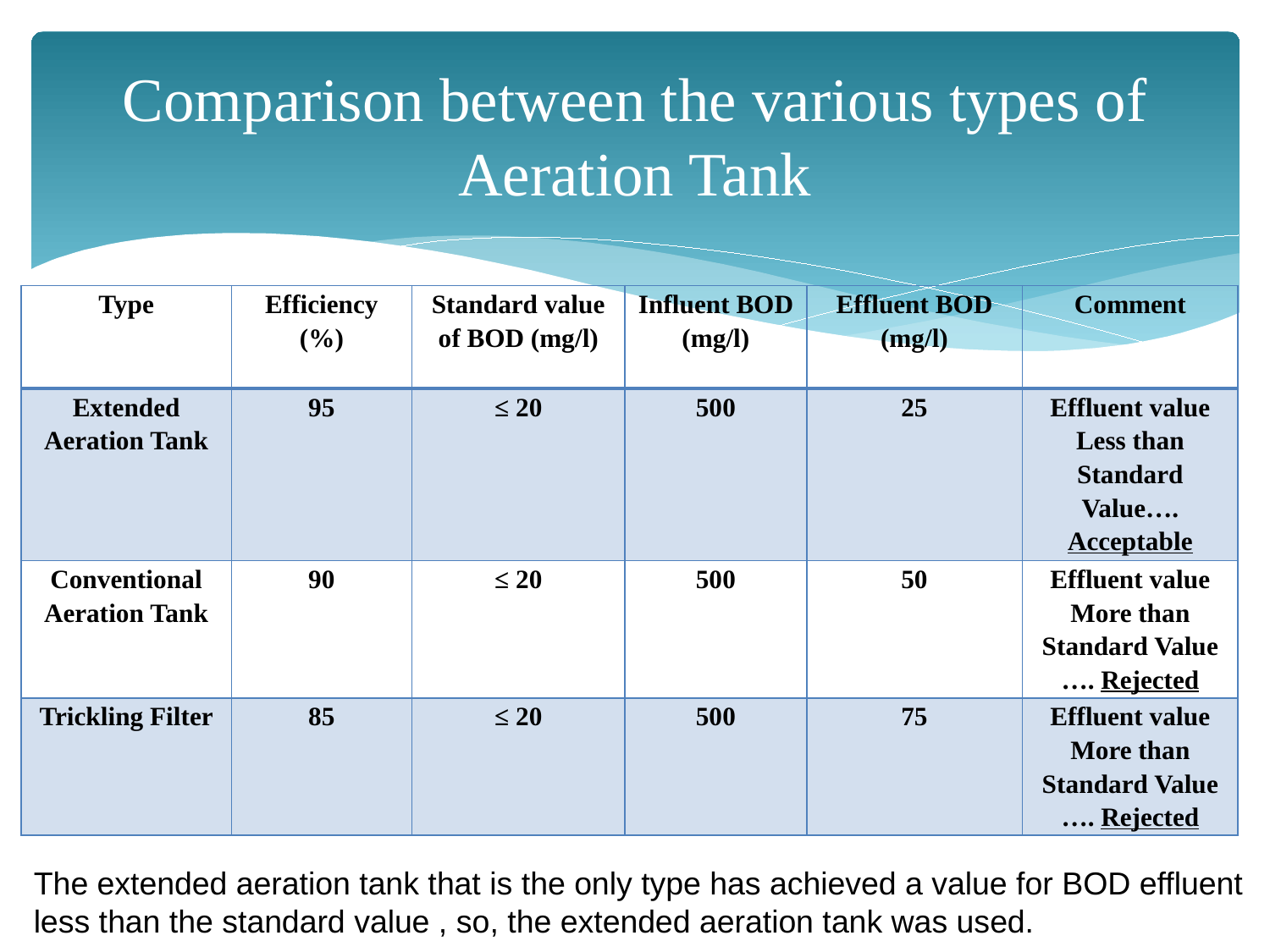

# Comparison between the various types of Aeration Tank
| Type | Efficiency (%) | Standard value of BOD (mg/l) | Influent BOD (mg/l) | Effluent BOD (mg/l) | Comment |
| --- | --- | --- | --- | --- | --- |
| Extended Aeration Tank | 95 | ≤ 20 | 500 | 25 | Effluent value Less than Standard Value…. Acceptable |
| Conventional Aeration Tank | 90 | ≤ 20 | 500 | 50 | Effluent value More than Standard Value …. Rejected |
| Trickling Filter | 85 | ≤ 20 | 500 | 75 | Effluent value More than Standard Value …. Rejected |
The extended aeration tank that is the only type has achieved a value for BOD effluent less than the standard value , so, the extended aeration tank was used.